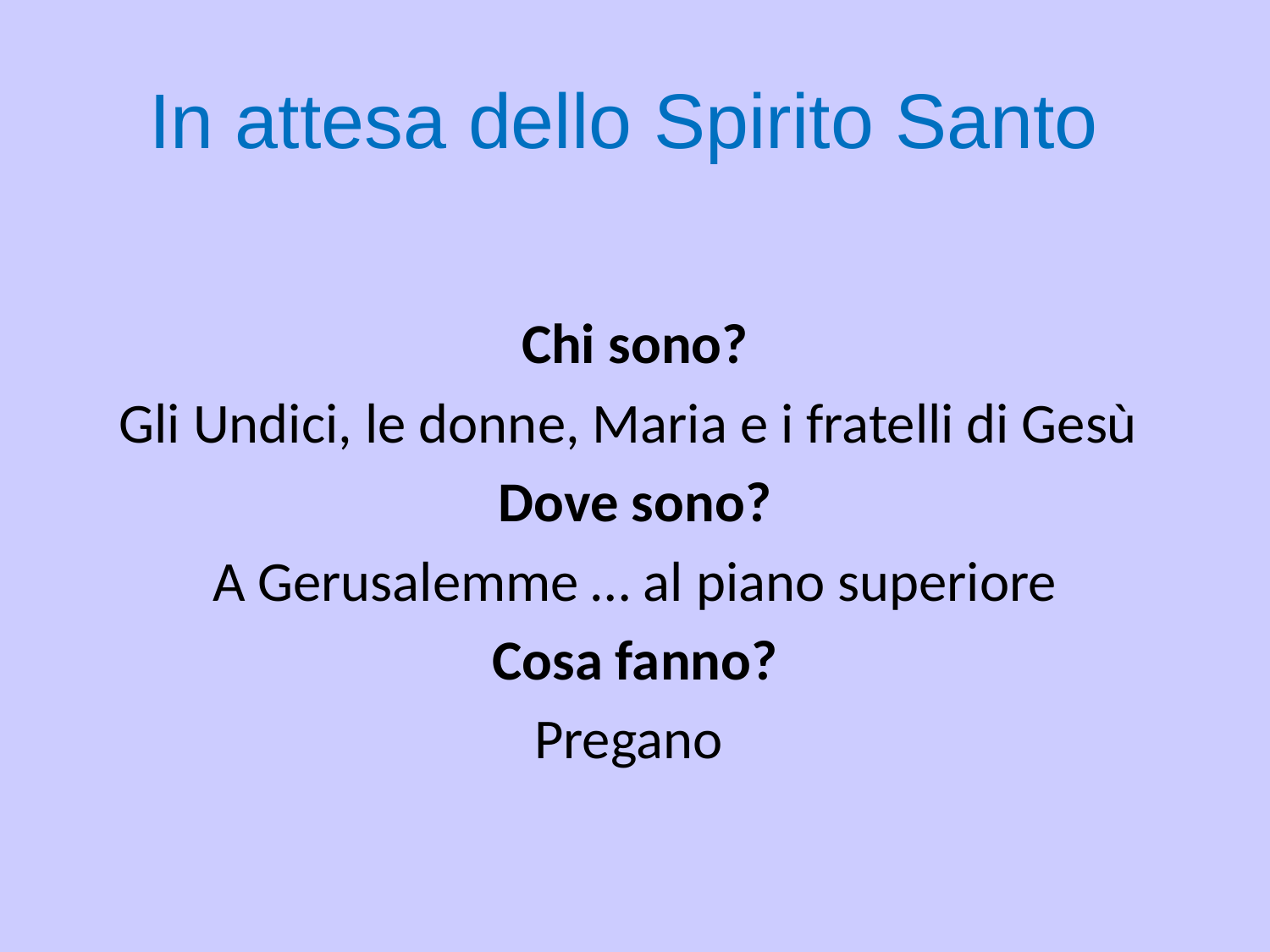

# In attesa dello Spirito Santo

Chi sono?
Gli Undici, le donne, Maria e i fratelli di Gesù
Dove sono?
A Gerusalemme … al piano superiore
Cosa fanno?
Pregano